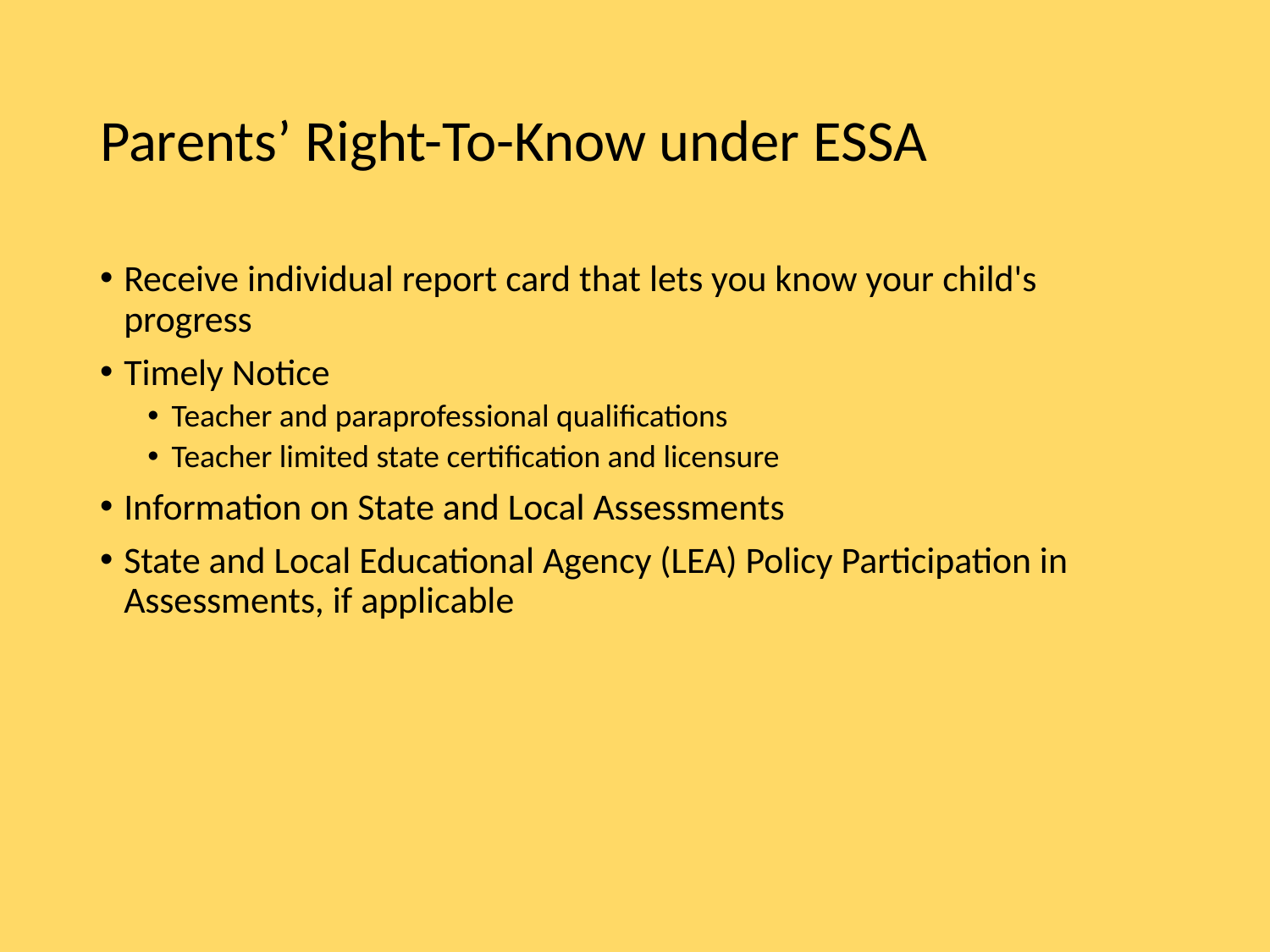

# Parents’ Right-To-Know under ESSA
Receive individual report card that lets you know your child's progress
Timely Notice
Teacher and paraprofessional qualifications
Teacher limited state certification and licensure
Information on State and Local Assessments
State and Local Educational Agency (LEA) Policy Participation in Assessments, if applicable